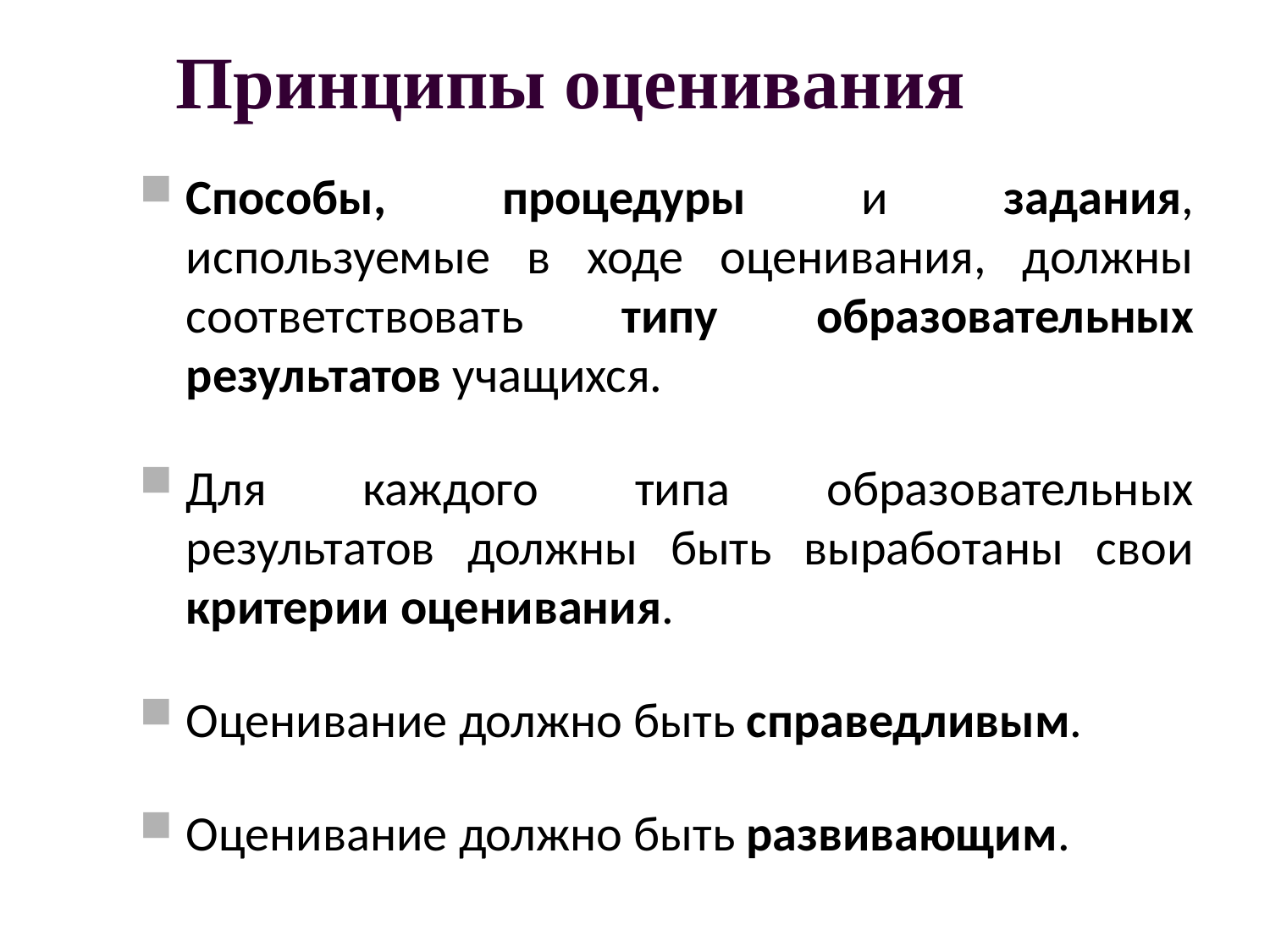

Принципы оценивания
Способы, процедуры и задания, используемые в ходе оценивания, должны соответствовать типу образовательных результатов учащихся.

Для каждого типа образовательных результатов должны быть выработаны свои критерии оценивания.

Оценивание должно быть справедливым.

Оценивание должно быть развивающим.